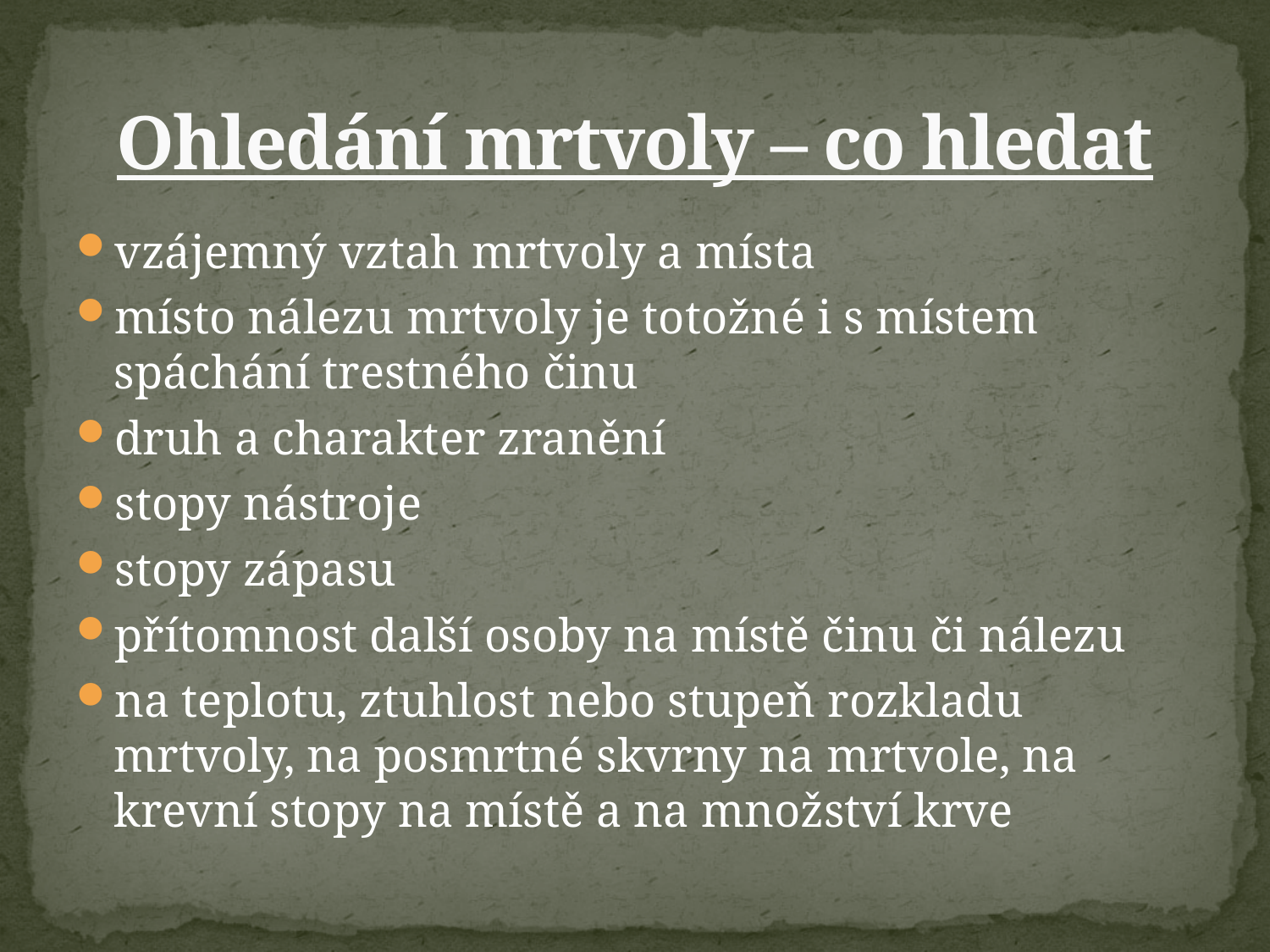

# Ohledání mrtvoly – co hledat
vzájemný vztah mrtvoly a místa
místo nálezu mrtvoly je totožné i s místem spáchání trestného činu
druh a charakter zranění
stopy nástroje
stopy zápasu
přítomnost další osoby na místě činu či nálezu
na teplotu, ztuhlost nebo stupeň rozkladu mrtvoly, na posmrtné skvrny na mrtvole, na krevní stopy na místě a na množství krve